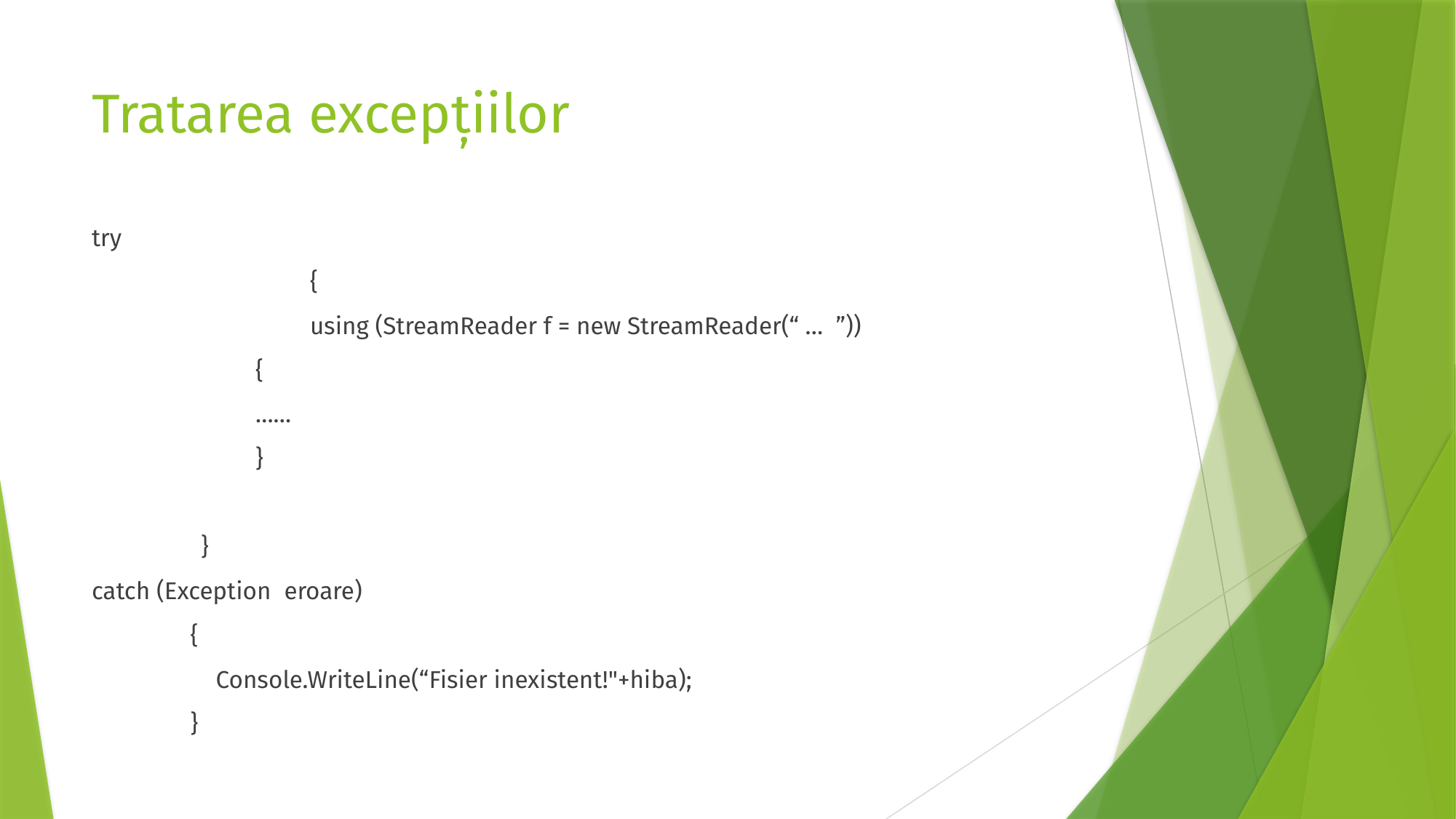

# Tratarea excepțiilor

try
		{
      		using (StreamReader f = new StreamReader(“ …  ”))
{
……
}

}
catch (Exception  eroare)
        {
            Console.WriteLine(“Fisier inexistent!"+hiba);
        }